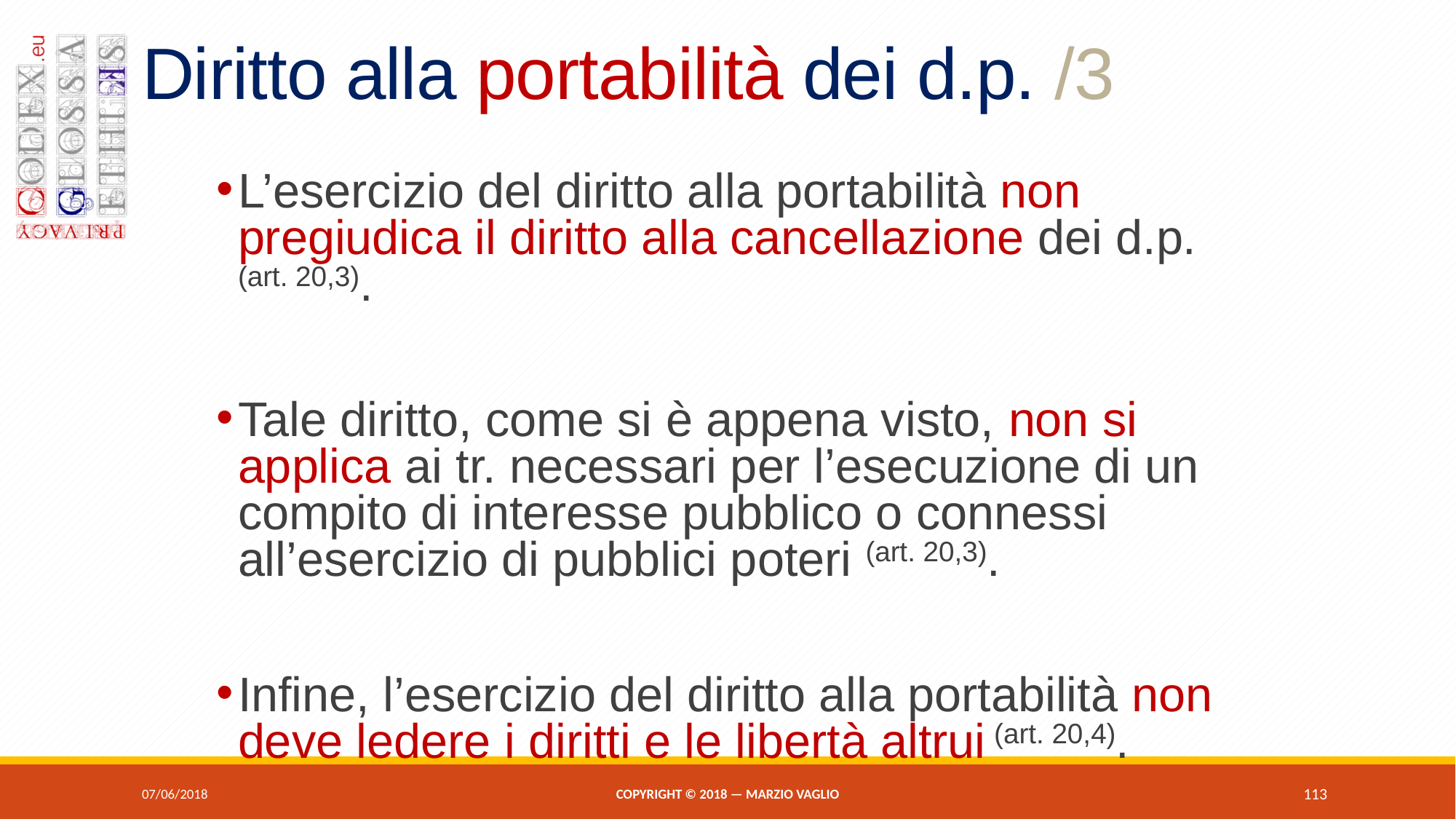

# Diritto alla portabilità dei d.p. /3
L’esercizio del diritto alla portabilità non pregiudica il diritto alla cancellazione dei d.p. (art. 20,3).

Tale diritto, come si è appena visto, non si applica ai tr. necessari per l’esecuzione di un compito di interesse pubblico o connessi all’esercizio di pubblici poteri (art. 20,3).

Infine, l’esercizio del diritto alla portabilità non deve ledere i diritti e le libertà altrui (art. 20,4).
07/06/2018
Copyright © 2018 — Marzio Vaglio
113